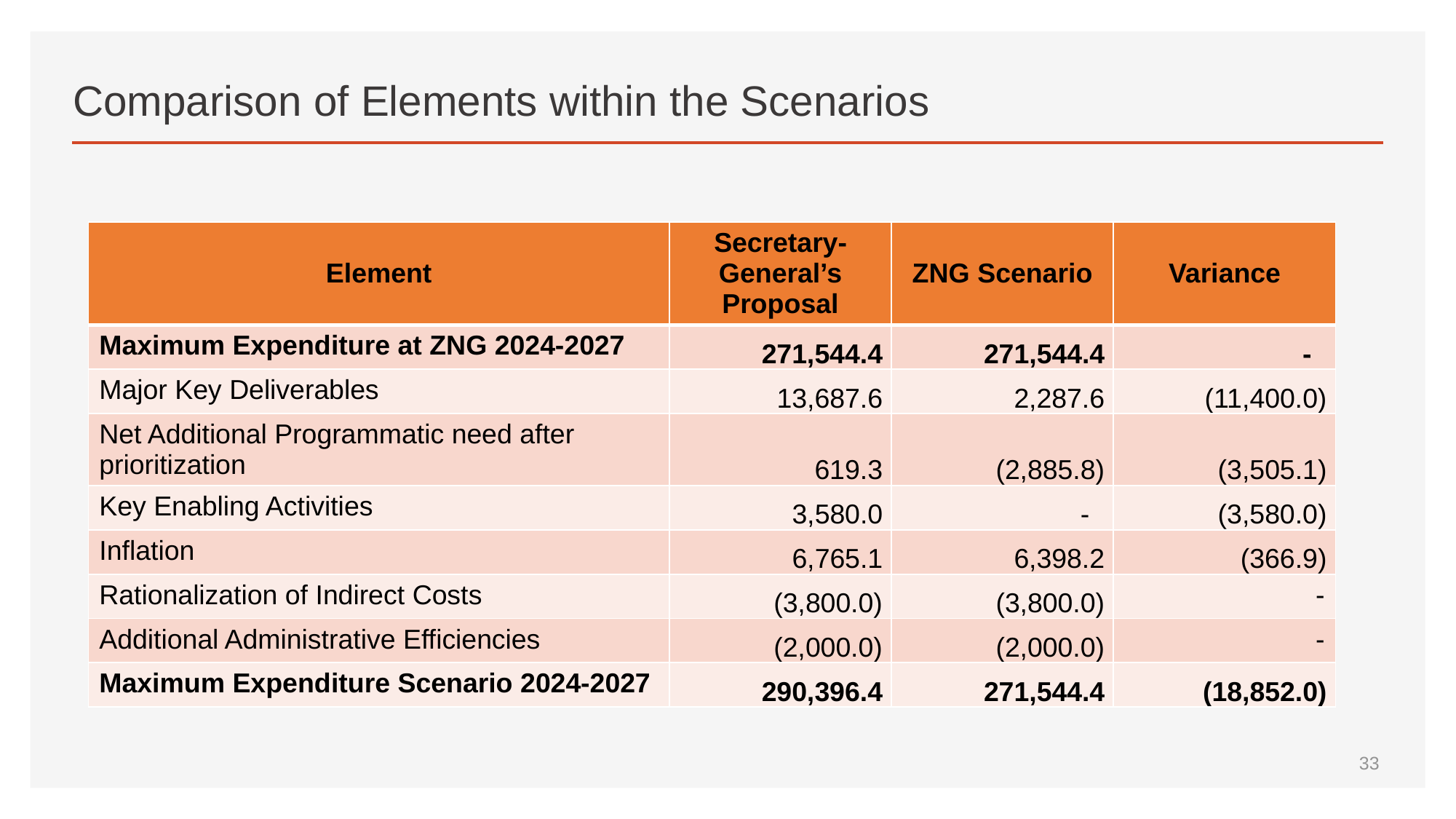

# Comparison of Elements within the Scenarios
| Element | Secretary-General’s Proposal | ZNG Scenario | Variance |
| --- | --- | --- | --- |
| Maximum Expenditure at ZNG 2024-2027 | 271,544.4 | 271,544.4 | - |
| Major Key Deliverables | 13,687.6 | 2,287.6 | (11,400.0) |
| Net Additional Programmatic need after prioritization | 619.3 | (2,885.8) | (3,505.1) |
| Key Enabling Activities | 3,580.0 | - | (3,580.0) |
| Inflation | 6,765.1 | 6,398.2 | (366.9) |
| Rationalization of Indirect Costs | (3,800.0) | (3,800.0) | - |
| Additional Administrative Efficiencies | (2,000.0) | (2,000.0) | - |
| Maximum Expenditure Scenario 2024-2027 | 290,396.4 | 271,544.4 | (18,852.0) |
33